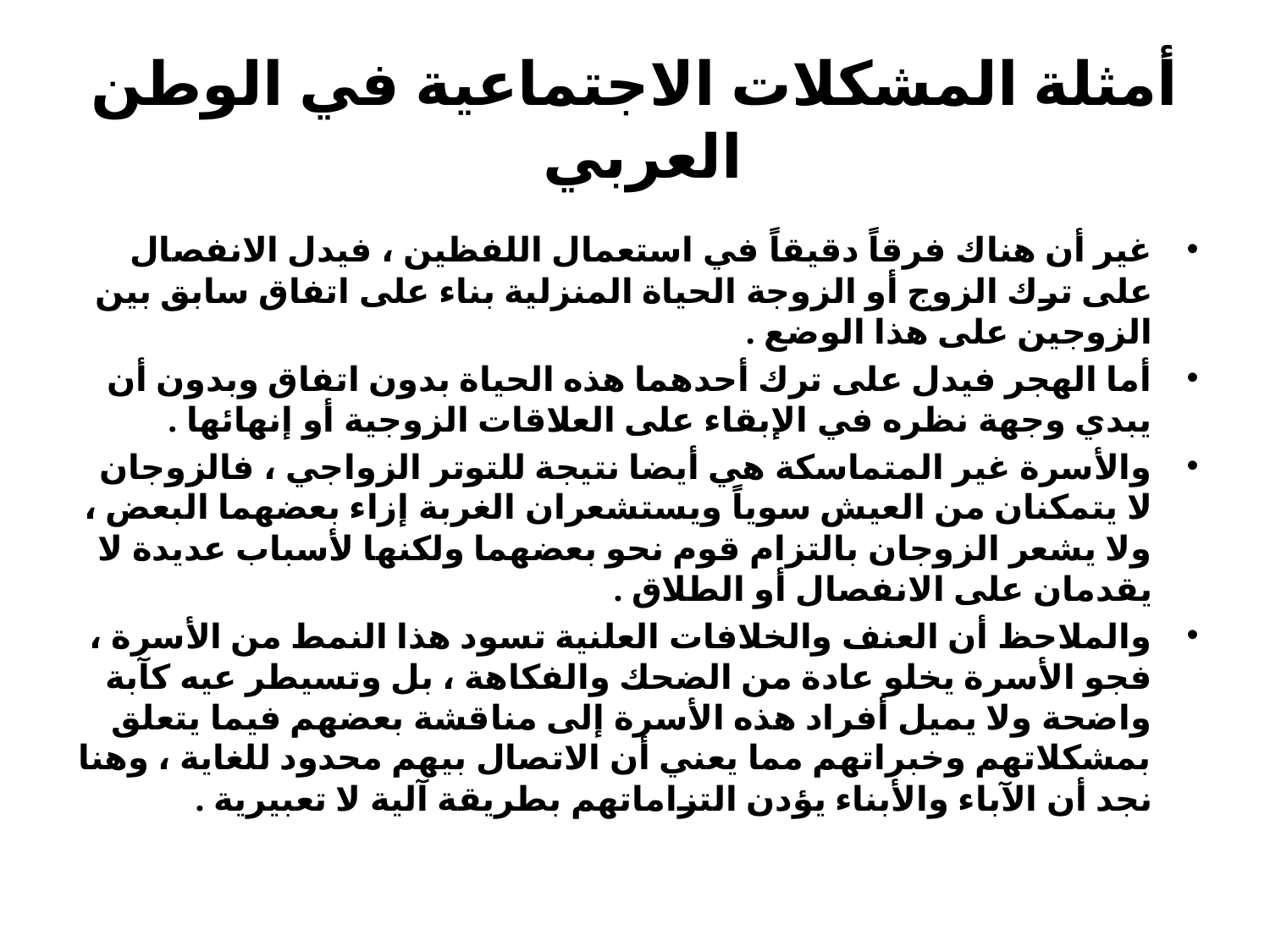

# أمثلة المشكلات الاجتماعية في الوطن العربي
غير أن هناك فرقاً دقيقاً في استعمال اللفظين ، فيدل الانفصال على ترك الزوج أو الزوجة الحياة المنزلية بناء على اتفاق سابق بين الزوجين على هذا الوضع .
أما الهجر فيدل على ترك أحدهما هذه الحياة بدون اتفاق وبدون أن يبدي وجهة نظره في الإبقاء على العلاقات الزوجية أو إنهائها .
والأسرة غير المتماسكة هي أيضا نتيجة للتوتر الزواجي ، فالزوجان لا يتمكنان من العيش سوياً ويستشعران الغربة إزاء بعضهما البعض ، ولا يشعر الزوجان بالتزام قوم نحو بعضهما ولكنها لأسباب عديدة لا يقدمان على الانفصال أو الطلاق .
والملاحظ أن العنف والخلافات العلنية تسود هذا النمط من الأسرة ، فجو الأسرة يخلو عادة من الضحك والفكاهة ، بل وتسيطر عيه كآبة واضحة ولا يميل أفراد هذه الأسرة إلى مناقشة بعضهم فيما يتعلق بمشكلاتهم وخبراتهم مما يعني أن الاتصال بيهم محدود للغاية ، وهنا نجد أن الآباء والأبناء يؤدن التزاماتهم بطريقة آلية لا تعبيرية .